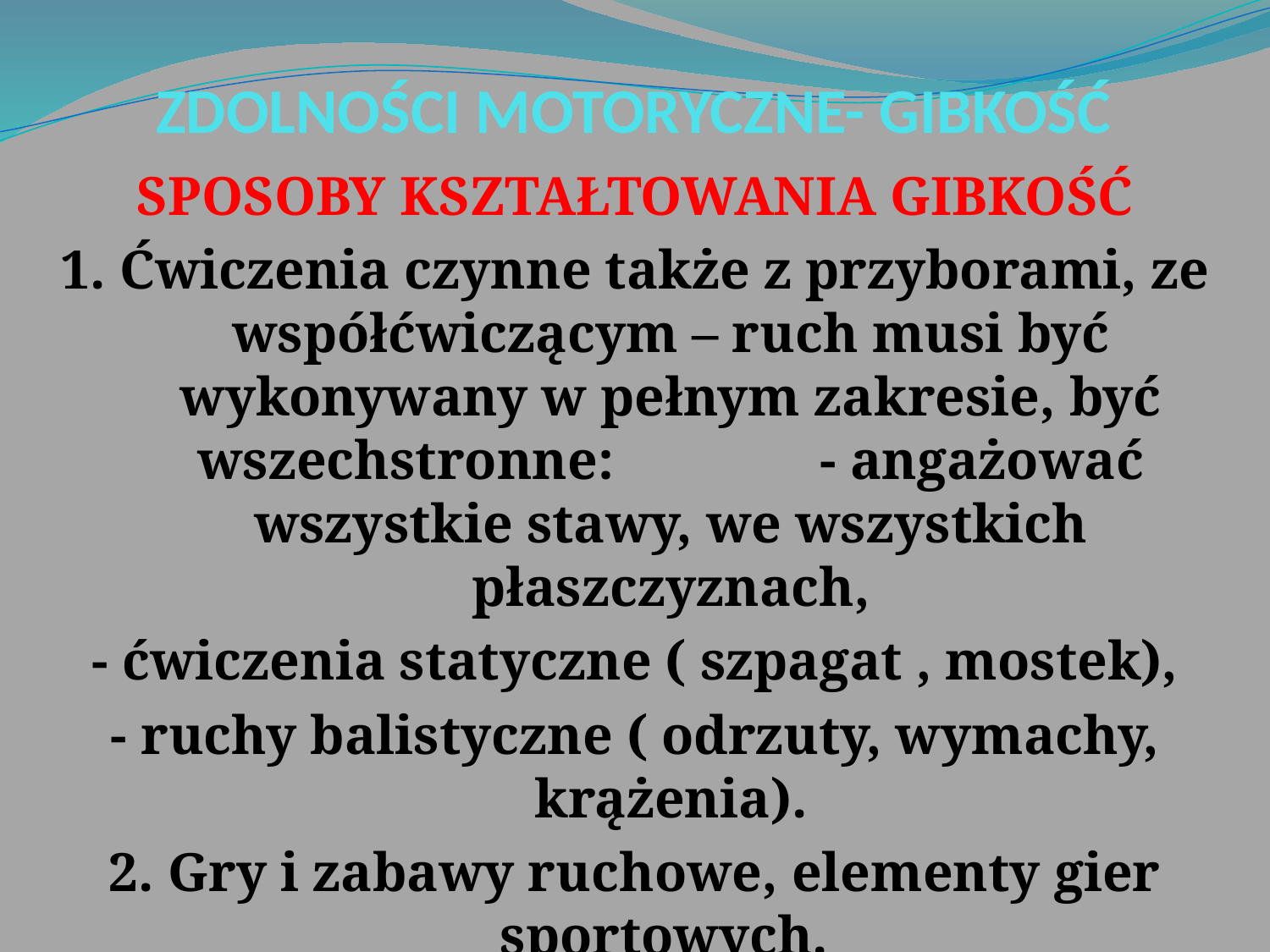

# ZDOLNOŚCI MOTORYCZNE- GIBKOŚĆ
SPOSOBY KSZTAŁTOWANIA GIBKOŚĆ
1. Ćwiczenia czynne także z przyborami, ze współćwiczącym – ruch musi być wykonywany w pełnym zakresie, być wszechstronne:               - angażować wszystkie stawy, we wszystkich płaszczyznach,
- ćwiczenia statyczne ( szpagat , mostek),
- ruchy balistyczne ( odrzuty, wymachy, krążenia).
2. Gry i zabawy ruchowe, elementy gier sportowych.